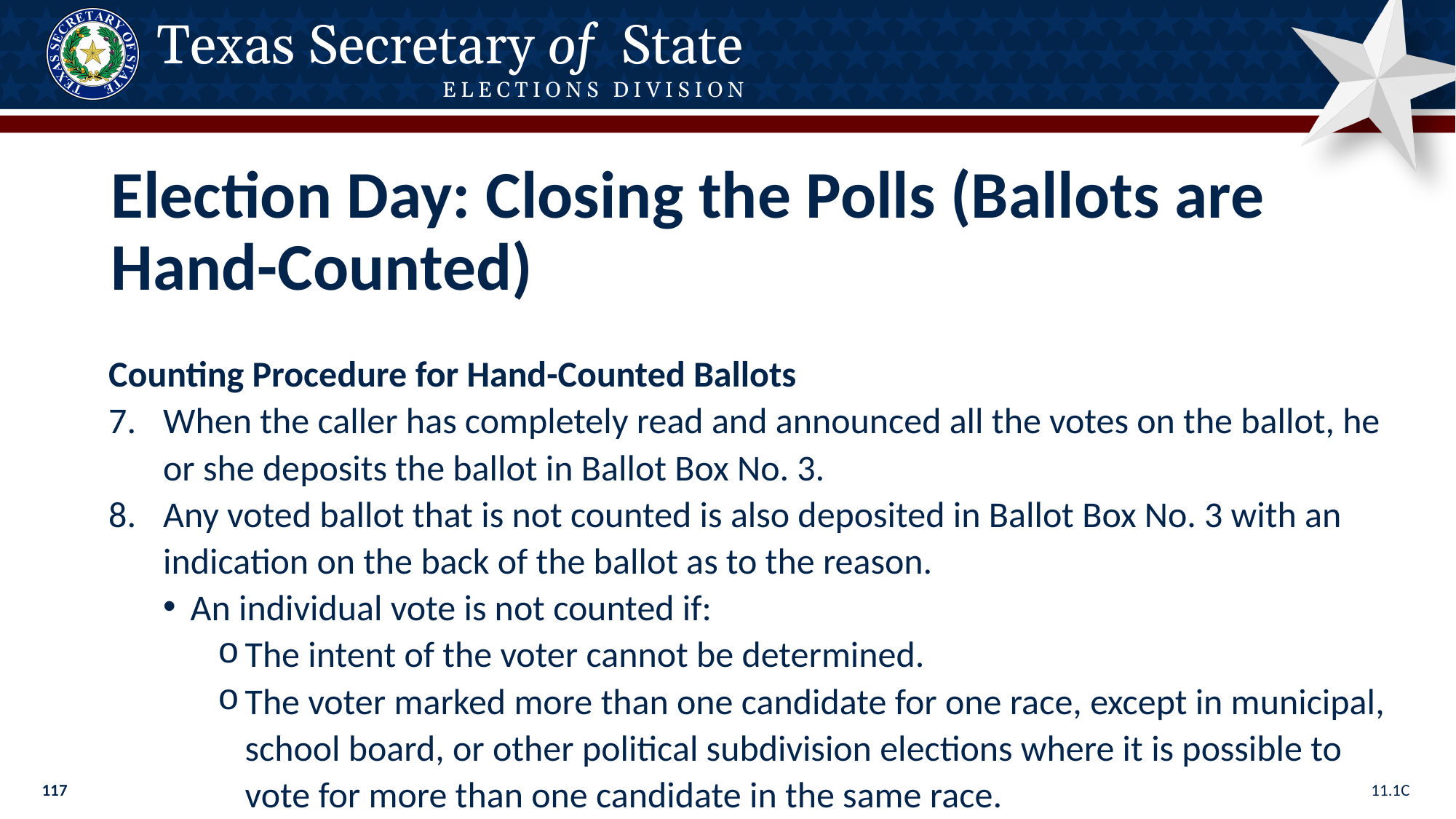

Election Day: Closing the Polls (Ballots are Hand-Counted)
Counting Procedure for Hand-Counted Ballots
When the caller has completely read and announced all the votes on the ballot, he or she deposits the ballot in Ballot Box No. 3.
Any voted ballot that is not counted is also deposited in Ballot Box No. 3 with an indication on the back of the ballot as to the reason.
An individual vote is not counted if:
The intent of the voter cannot be determined.
The voter marked more than one candidate for one race, except in municipal, school board, or other political subdivision elections where it is possible to vote for more than one candidate in the same race.
11.1C
117